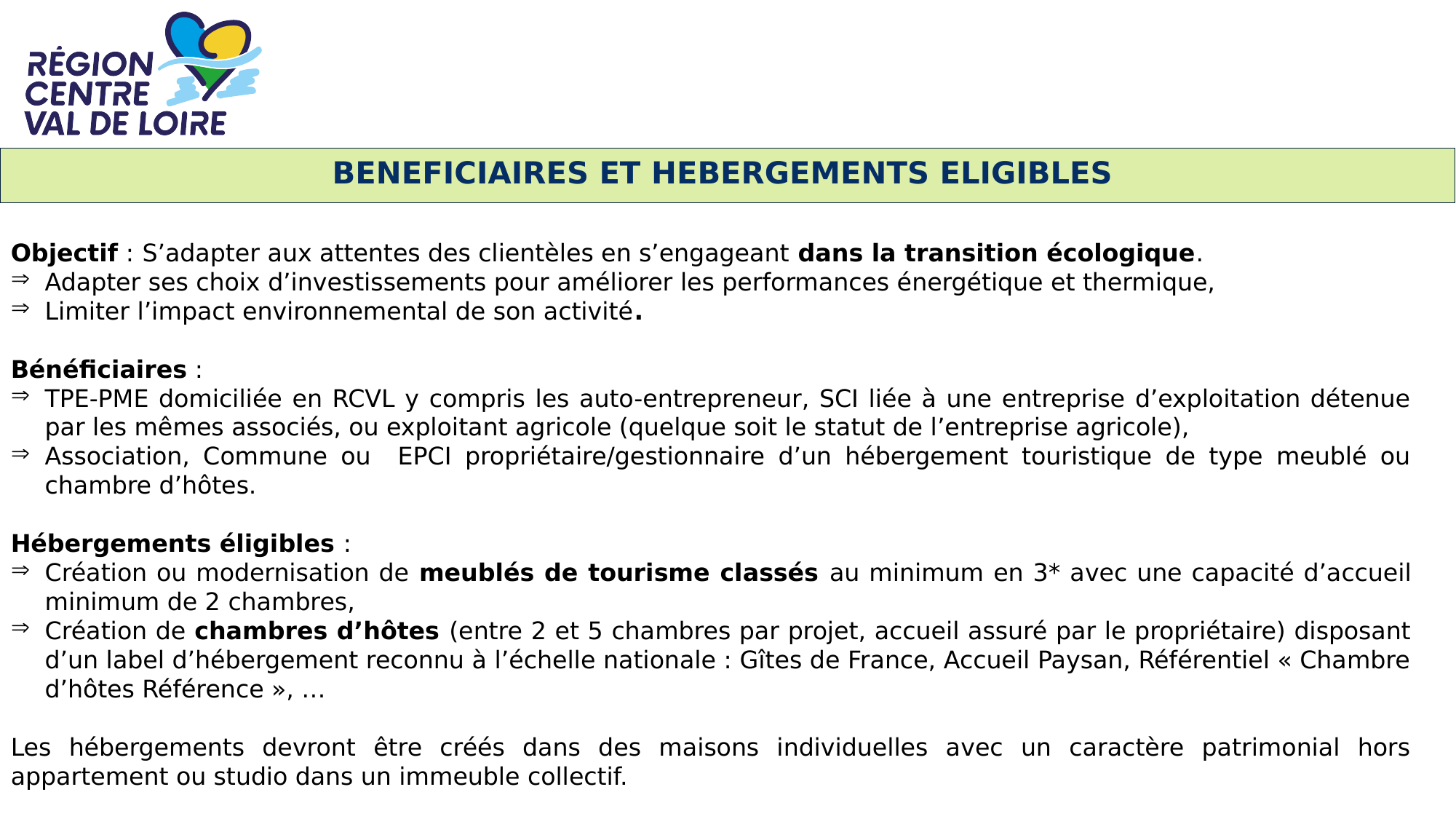

VOLET 1 : L’AIDE AUX PROJETS (B)

BENEFICIAIRES ET HEBERGEMENTS ELIGIBLES

Objectif : S’adapter aux attentes des clientèles en s’engageant dans la transition écologique.
Adapter ses choix d’investissements pour améliorer les performances énergétique et thermique,
Limiter l’impact environnemental de son activité.

Bénéficiaires :
TPE-PME domiciliée en RCVL y compris les auto-entrepreneur, SCI liée à une entreprise d’exploitation détenue par les mêmes associés, ou exploitant agricole (quelque soit le statut de l’entreprise agricole),
Association, Commune ou  EPCI propriétaire/gestionnaire d’un hébergement touristique de type meublé ou chambre d’hôtes.

Hébergements éligibles :
Création ou modernisation de meublés de tourisme classés au minimum en 3* avec une capacité d’accueil minimum de 2 chambres,
Création de chambres d’hôtes (entre 2 et 5 chambres par projet, accueil assuré par le propriétaire) disposant d’un label d’hébergement reconnu à l’échelle nationale : Gîtes de France, Accueil Paysan, Référentiel « Chambre d’hôtes Référence », …

Les hébergements devront être créés dans des maisons individuelles avec un caractère patrimonial hors appartement ou studio dans un immeuble collectif.